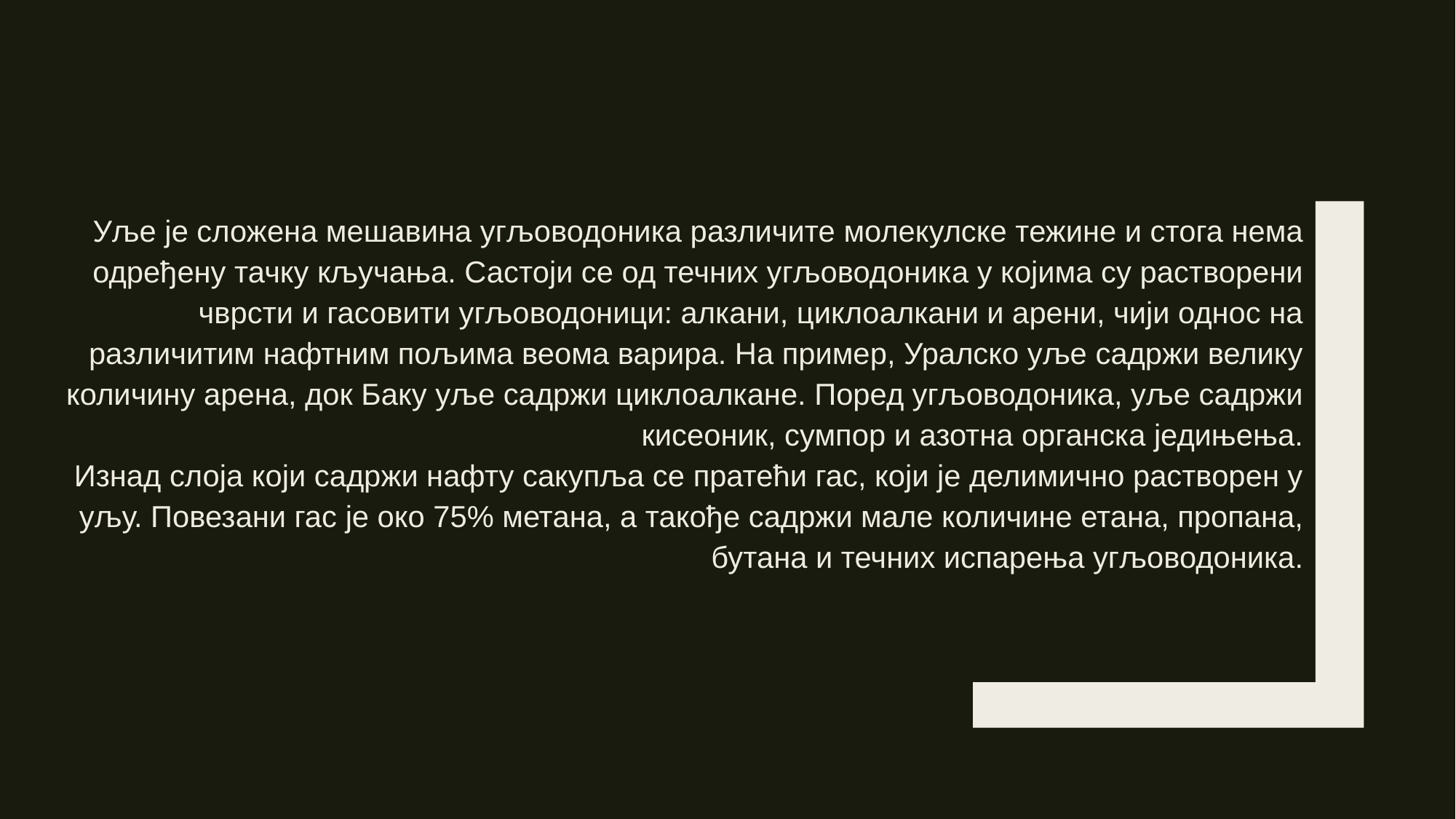

#
Уље је сложена мешавина угљоводоника различите молекулске тежине и стога нема одређену тачку кључања. Састоји се од течних угљоводоника у којима су растворени чврсти и гасовити угљоводоници: алкани, циклоалкани и арени, чији однос на различитим нафтним пољима веома варира. На пример, Уралско уље садржи велику количину арена, док Баку уље садржи циклоалкане. Поред угљоводоника, уље садржи кисеоник, сумпор и азотна органска једињења.
Изнад слоја који садржи нафту сакупља се пратећи гас, који је делимично растворен у уљу. Повезани гас је око 75% метана, а такође садржи мале количине етана, пропана, бутана и течних испарења угљоводоника.